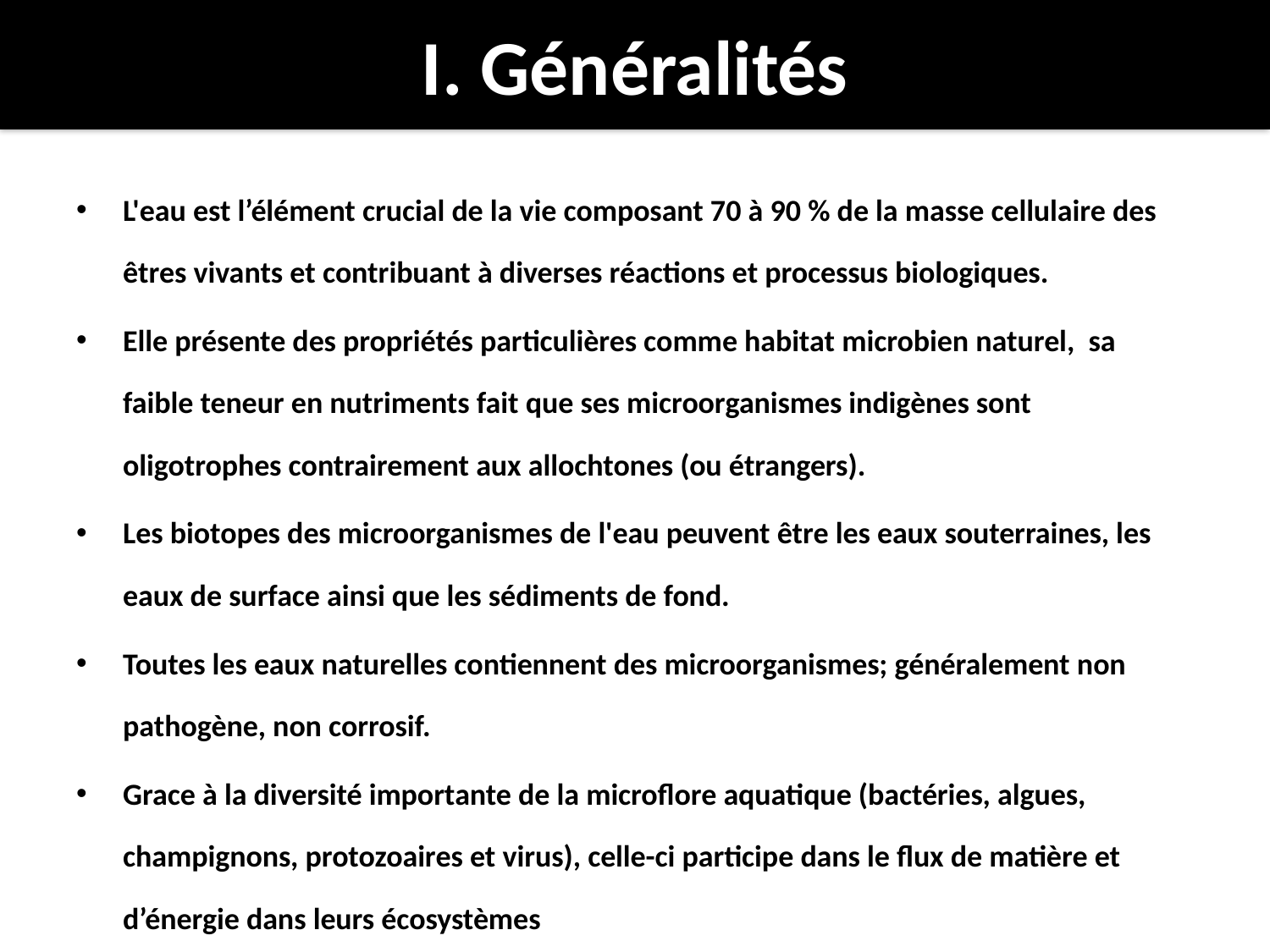

I. Généralités
L'eau est l’élément crucial de la vie composant 70 à 90 % de la masse cellulaire des êtres vivants et contribuant à diverses réactions et processus biologiques.
Elle présente des propriétés particulières comme habitat microbien naturel,  sa faible teneur en nutriments fait que ses microorganismes indigènes sont oligotrophes contrairement aux allochtones (ou étrangers).
Les biotopes des microorganismes de l'eau peuvent être les eaux souterraines, les eaux de surface ainsi que les sédiments de fond.
Toutes les eaux naturelles contiennent des microorganismes; généralement non pathogène, non corrosif.
Grace à la diversité importante de la microflore aquatique (bactéries, algues, champignons, protozoaires et virus), celle-ci participe dans le flux de matière et d’énergie dans leurs écosystèmes